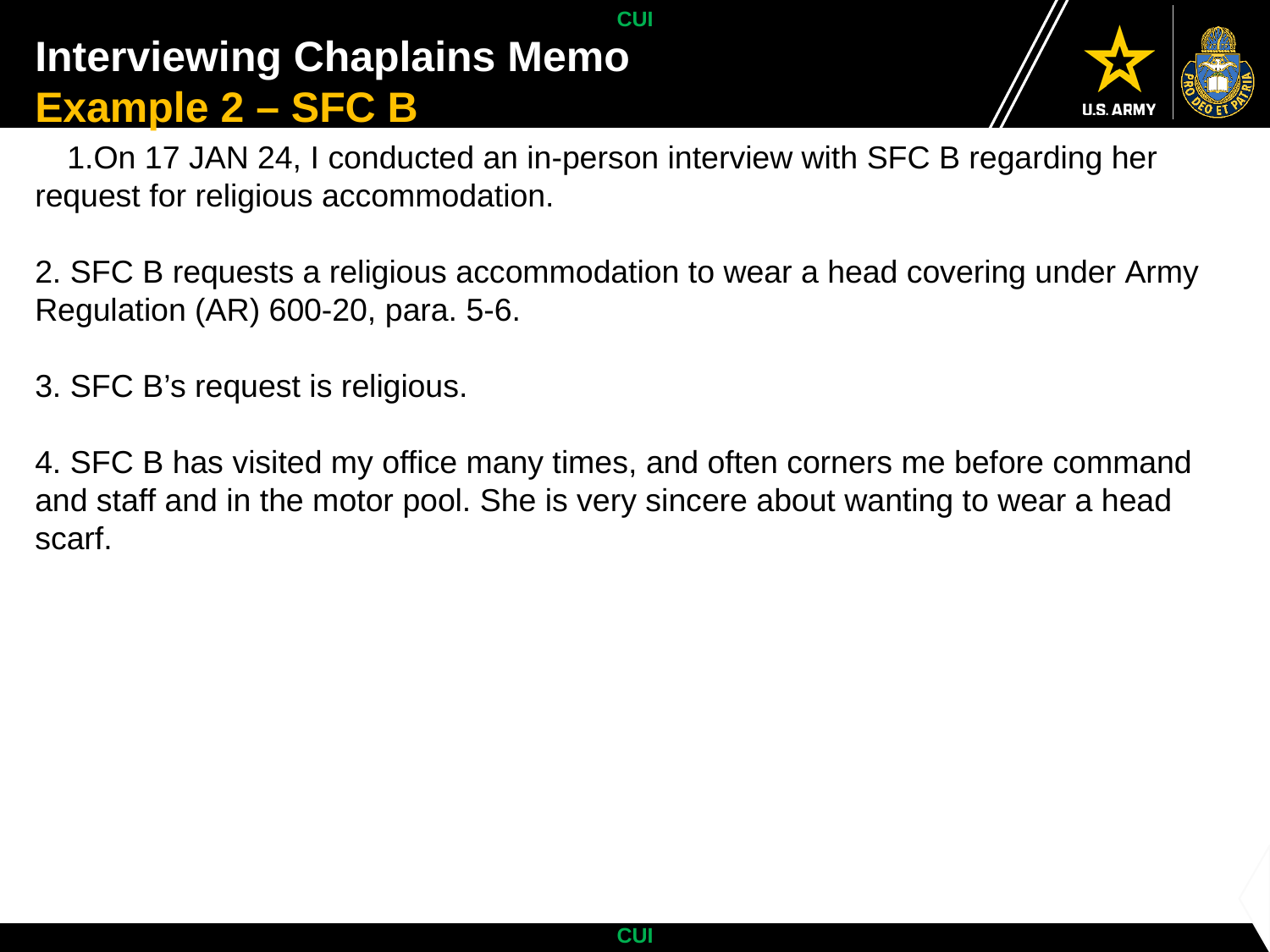

Interviewing Chaplains Memo
Example 2 – SFC B
On 17 JAN 24, I conducted an in-person interview with SFC B regarding her request for religious accommodation.​

2. SFC B requests a religious accommodation to wear a head covering under Army Regulation (AR) 600-20, para. 5-6.​

3. SFC B’s request is religious.
 ​
4. SFC B has visited my office many times, and often corners me before command and staff and in the motor pool. She is very sincere about wanting to wear a head scarf.